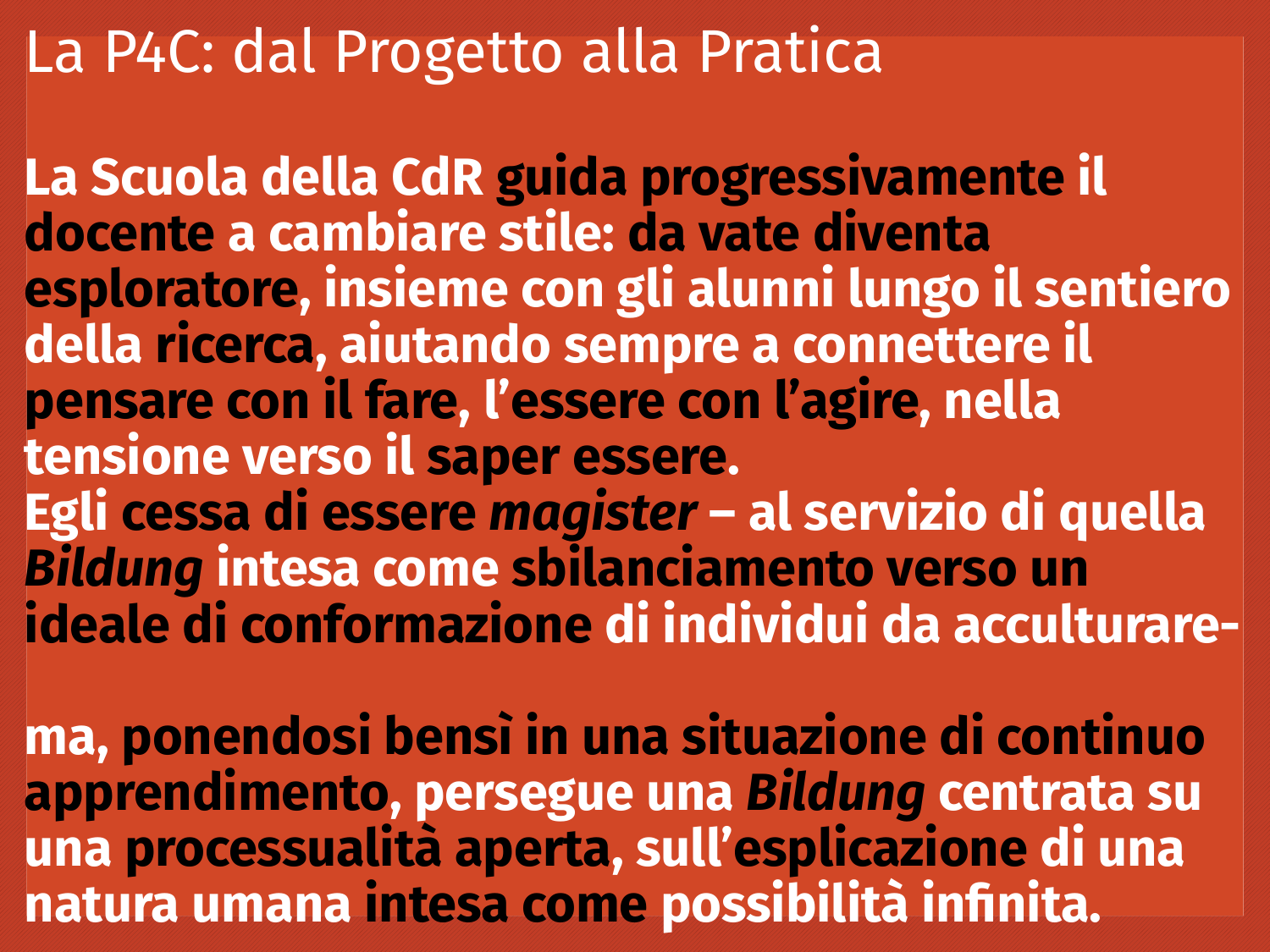

# La P4C: dal Progetto alla Pratica La Scuola della CdR guida progressivamente il docente a cambiare stile: da vate diventa esploratore, insieme con gli alunni lungo il sentiero della ricerca, aiutando sempre a connettere il pensare con il fare, l’essere con l’agire, nella tensione verso il saper essere. Egli cessa di essere magister – al servizio di quella Bildung intesa come sbilanciamento verso un ideale di conformazione di individui da acculturare- ma, ponendosi bensì in una situazione di continuo apprendimento, persegue una Bildung centrata su una processualità aperta, sull’esplicazione di una natura umana intesa come possibilità infinita.